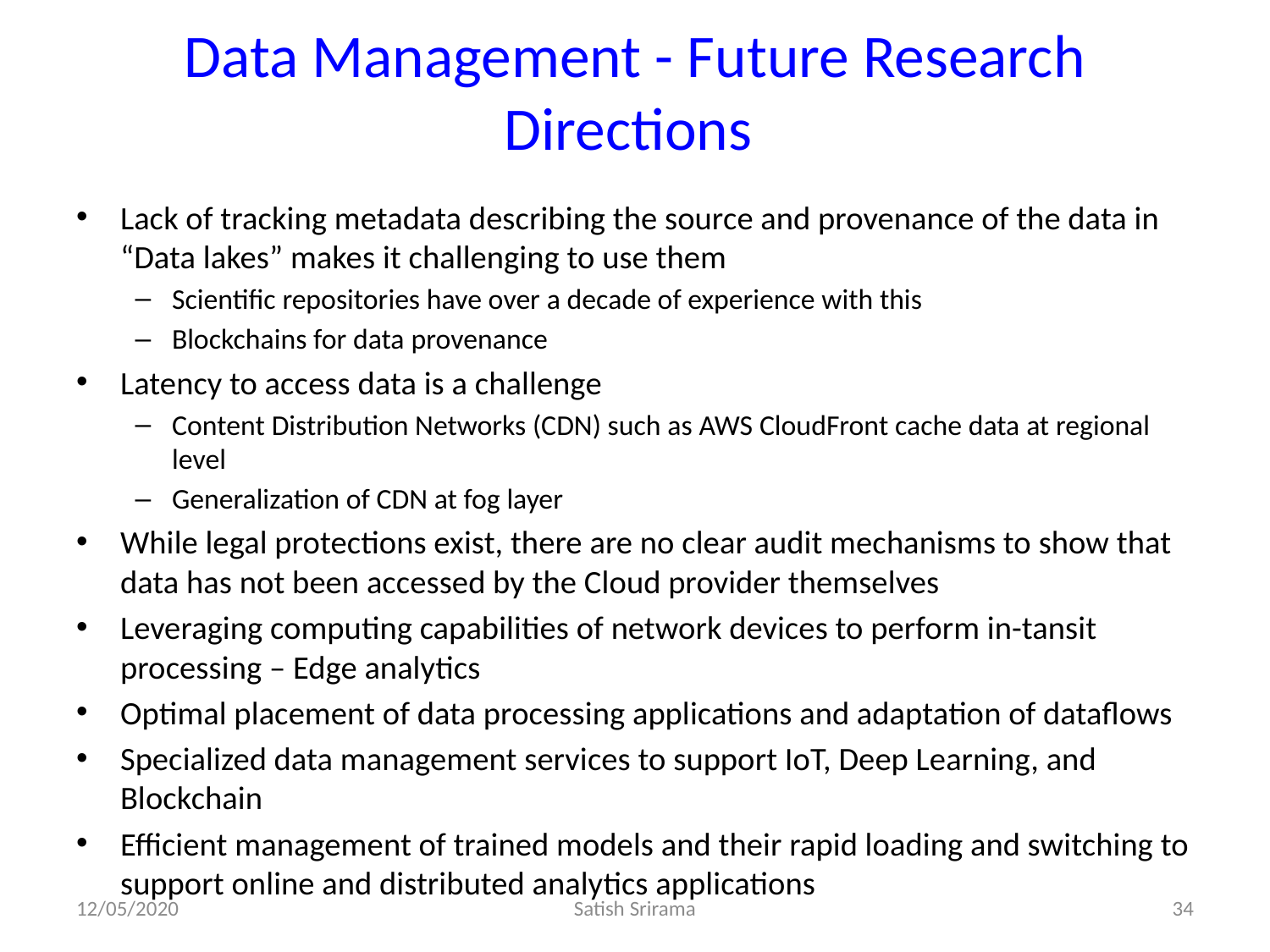

# Data Management - Future Research Directions
Lack of tracking metadata describing the source and provenance of the data in “Data lakes” makes it challenging to use them
Scientific repositories have over a decade of experience with this
Blockchains for data provenance
Latency to access data is a challenge
Content Distribution Networks (CDN) such as AWS CloudFront cache data at regional level
Generalization of CDN at fog layer
While legal protections exist, there are no clear audit mechanisms to show that data has not been accessed by the Cloud provider themselves
Leveraging computing capabilities of network devices to perform in-tansit processing – Edge analytics
Optimal placement of data processing applications and adaptation of dataflows
Specialized data management services to support IoT, Deep Learning, and Blockchain
Efficient management of trained models and their rapid loading and switching to support online and distributed analytics applications

12/05/2020
Satish Srirama
34